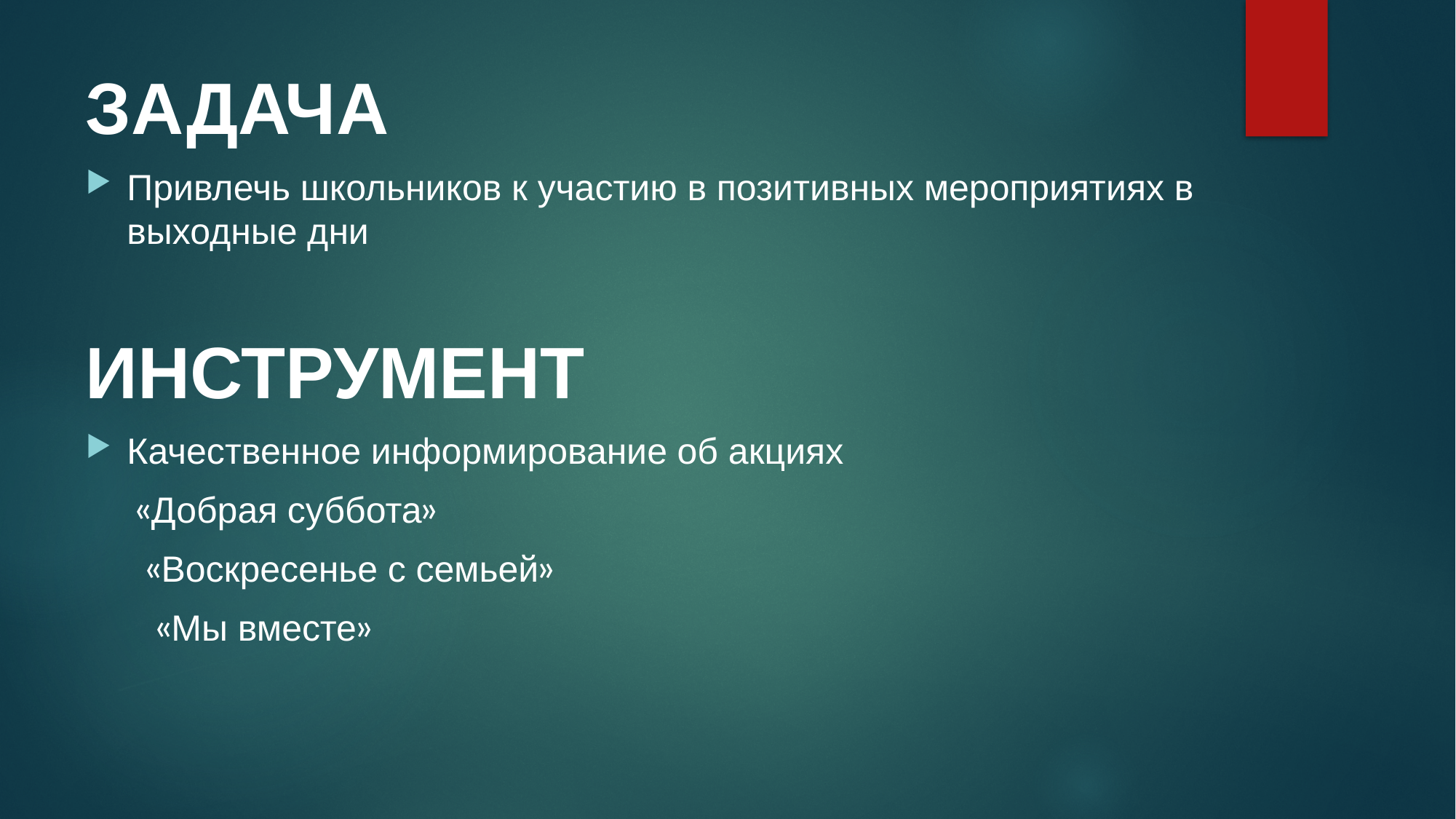

ЗАДАЧА
Привлечь школьников к участию в позитивных мероприятиях в выходные дни

ИНСТРУМЕНТ
Качественное информирование об акциях
     «Добрая суббота»
      «Воскресенье с семьей»
       «Мы вместе»